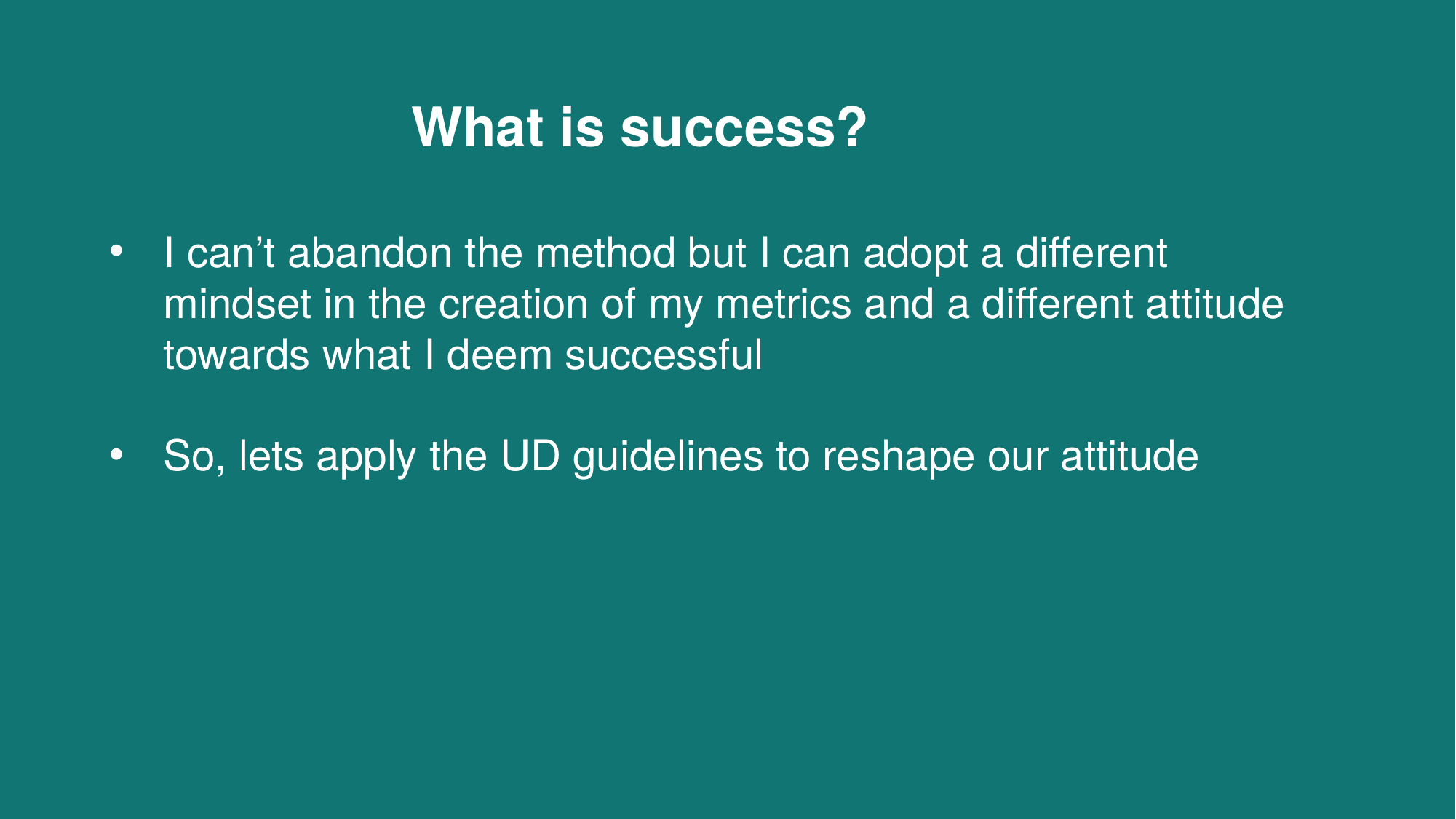

# What is success?
I can’t abandon the method but I can adopt a different mindset in the creation of my metrics and a different attitude towards what I deem successful

So, lets apply the UD guidelines to reshape our attitude